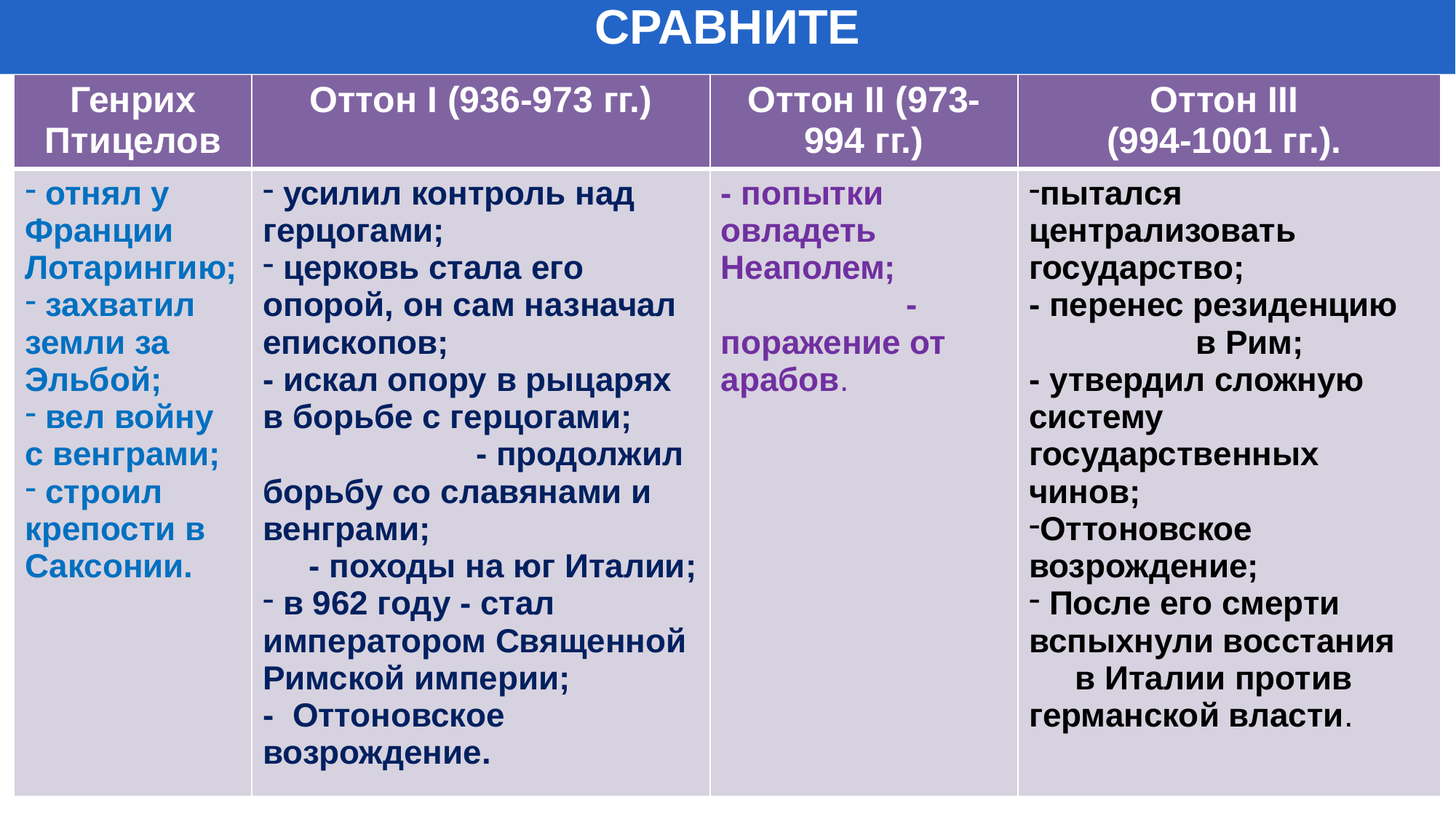

СРАВНИТЕ
| Генрих Птицелов | Оттон I (936-973 гг.) | Оттон II (973-994 гг.) | Оттон III (994-1001 гг.). |
| --- | --- | --- | --- |
| отнял у Франции Лотарингию; захватил земли за Эльбой; вел войну с венграми; строил крепости в Саксонии. | усилил контроль над герцогами; церковь стала его опорой, он сам назначал епископов; - искал опору в рыцарях в борьбе с герцогами; - продолжил борьбу со славянами и венграми; - походы на юг Италии; в 962 году - стал императором Священной Римской империи; - Оттоновское возрождение. | - попытки овладеть Неаполем; - поражение от арабов. | пытался централизовать государство; - перенес резиденцию в Рим; - утвердил сложную систему государственных чинов; Оттоновское возрождение; После его смерти вспыхнули восстания в Италии против германской власти. |